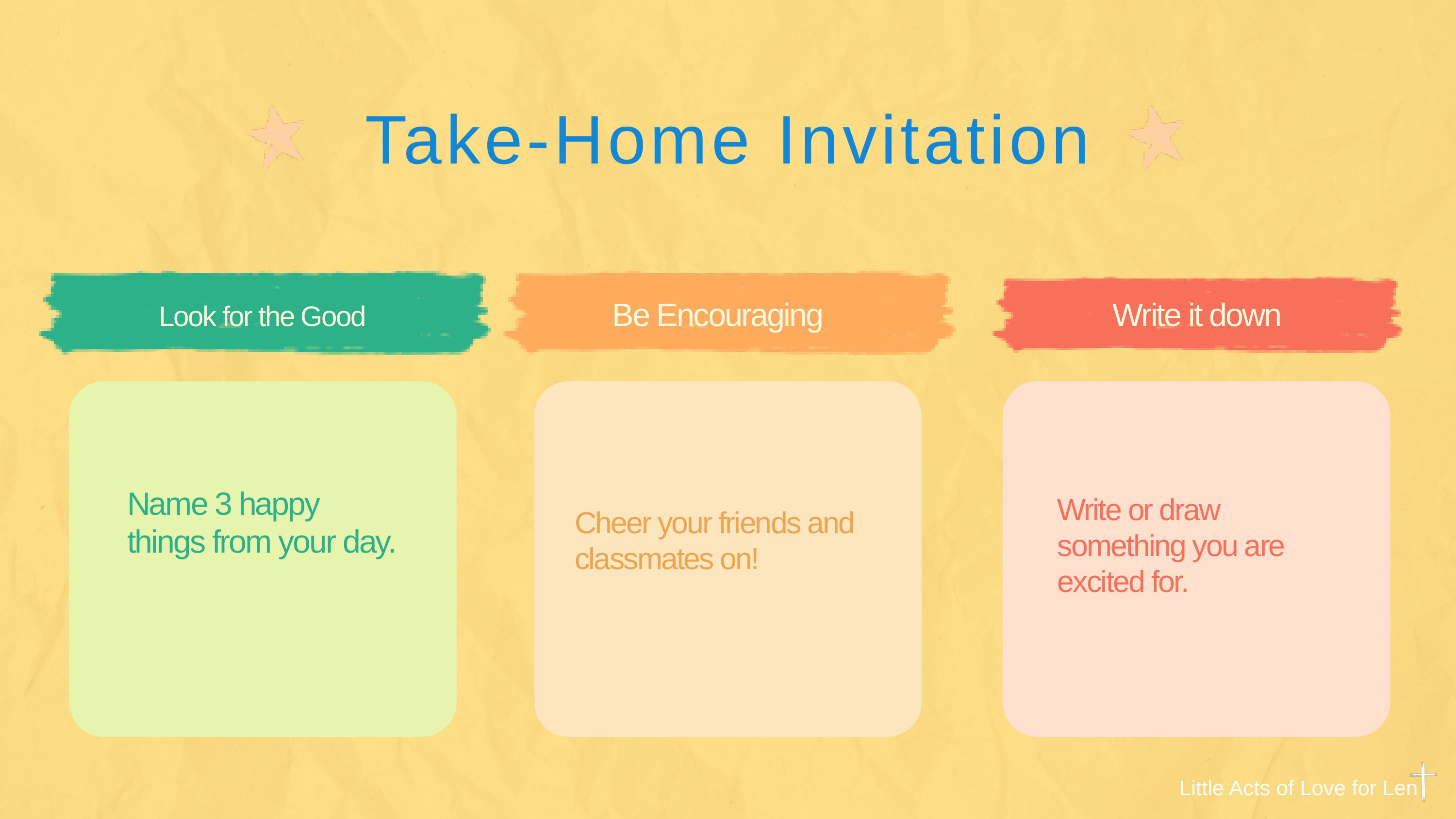

Take-Home Invitation

Be Encouraging
Write it down
Look for the Good

Name 3 happy things from your day.
Write or draw something you are excited for.
Cheer your friends and classmates on!

Little Acts of Love for Len